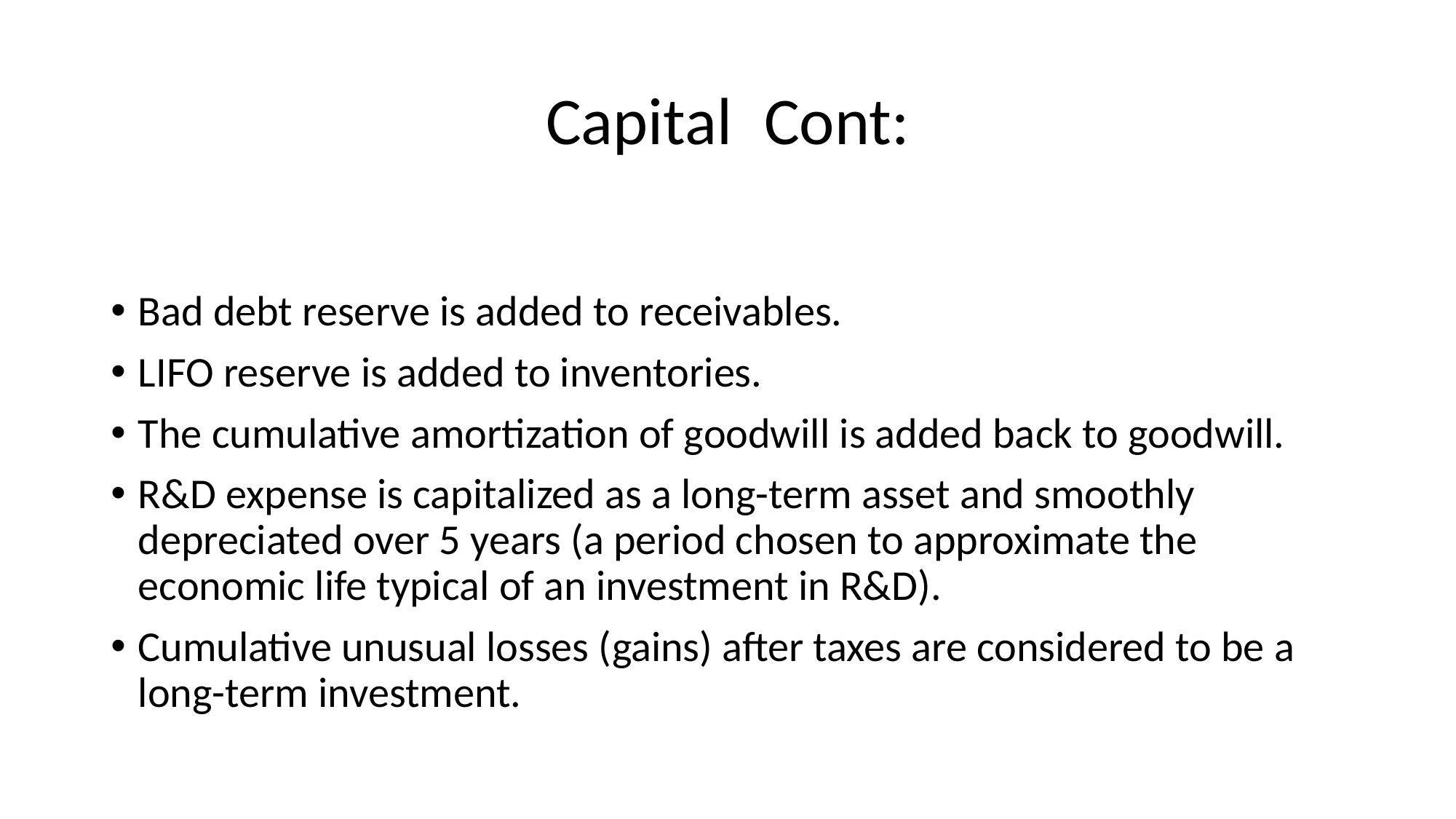

# Capital	Cont:

Bad debt reserve is added to receivables.
LIFO reserve is added to inventories.
The cumulative amortization of goodwill is added back to goodwill.
R&D expense is capitalized as a long-term asset and smoothly depreciated over 5 years (a period chosen to approximate the economic life typical of an investment in R&D).
Cumulative unusual losses (gains) after taxes are considered to be a long-term investment.